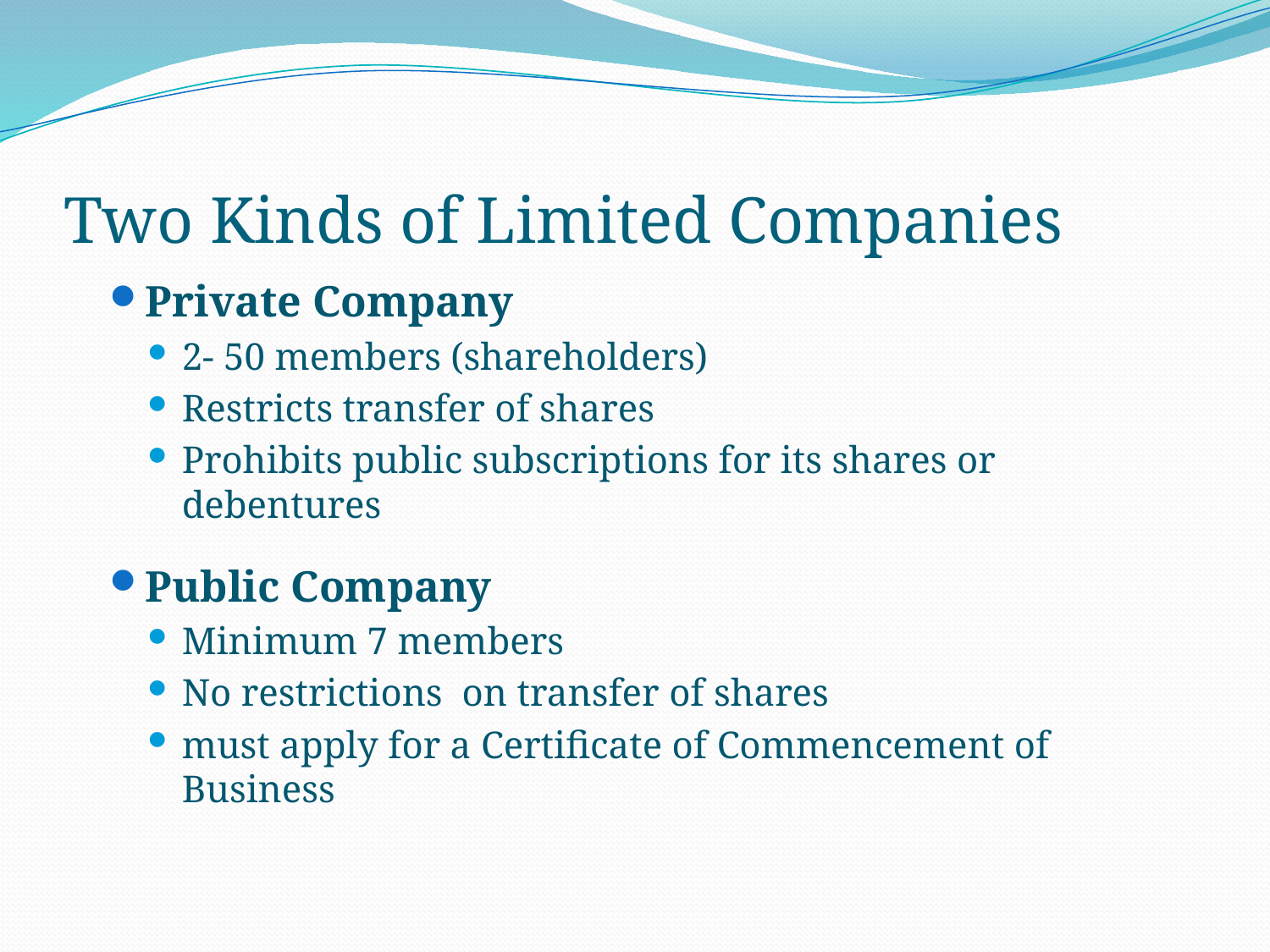

# Two Kinds of Limited Companies
Private Company
2- 50 members (shareholders)
Restricts transfer of shares
Prohibits public subscriptions for its shares or debentures
Public Company
Minimum 7 members
No restrictions  on transfer of shares
must apply for a Certificate of Commencement of Business